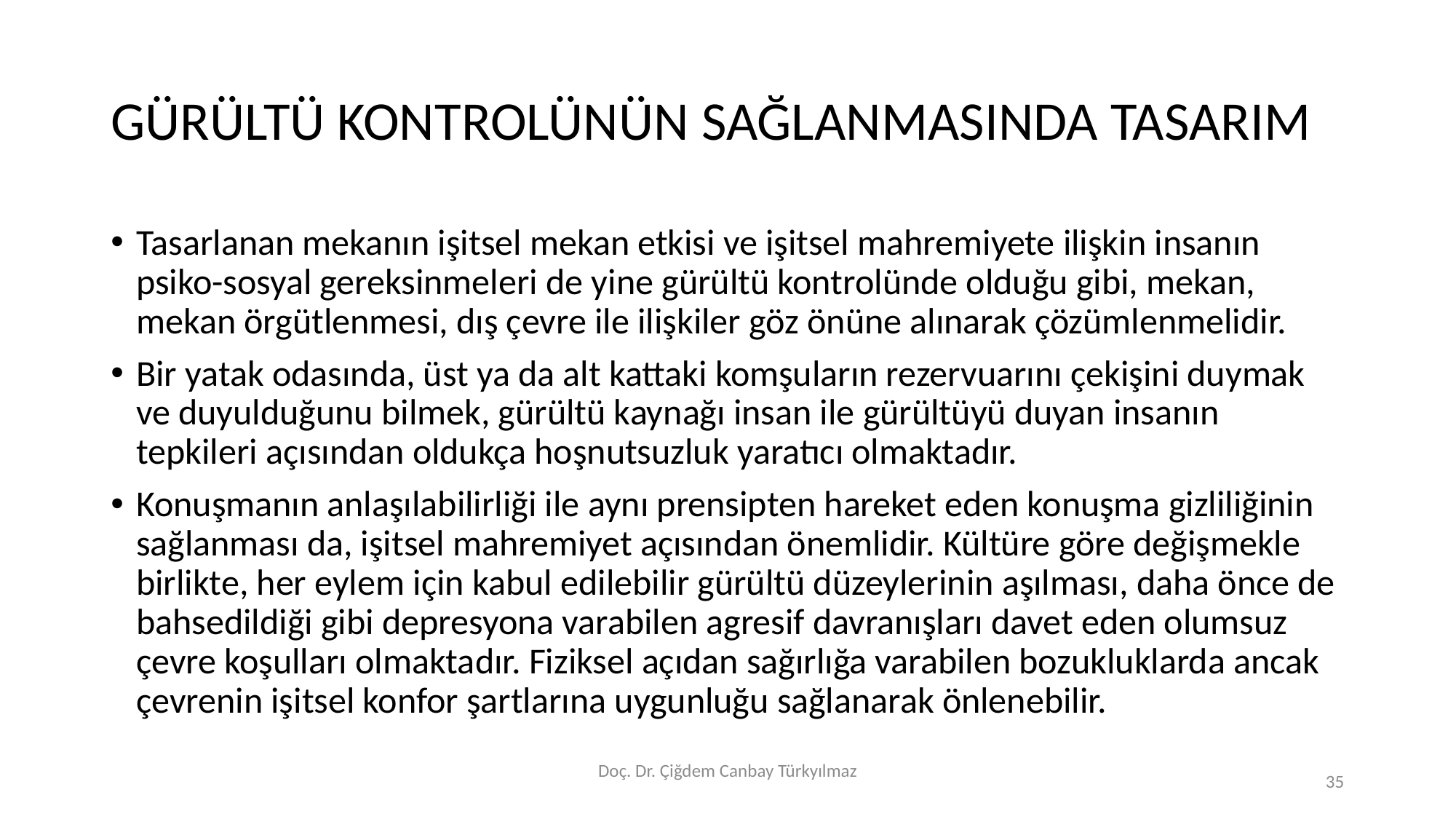

# GÜRÜLTÜ KONTROLÜNÜN SAĞLANMASINDA TASARIM
Tasarlanan mekanın işitsel mekan etkisi ve işitsel mahremiyete ilişkin insanın psiko-sosyal gereksinmeleri de yine gürültü kontrolünde olduğu gibi, mekan, mekan örgütlenmesi, dış çevre ile ilişkiler göz önüne alınarak çözümlenmelidir.
Bir yatak odasında, üst ya da alt kattaki komşuların rezervuarını çekişini duymak ve duyulduğunu bilmek, gürültü kaynağı insan ile gürültüyü duyan insanın tepkileri açısından oldukça hoşnutsuzluk yaratıcı olmaktadır.
Konuşmanın anlaşılabilirliği ile aynı prensipten hareket eden konuşma gizliliğinin sağlanması da, işitsel mahremiyet açısından önemlidir. Kültüre göre değişmekle birlikte, her eylem için kabul edilebilir gürültü düzeylerinin aşılması, daha önce de bahsedildiği gibi depresyona varabilen agresif davranışları davet eden olumsuz çevre koşulları olmaktadır. Fiziksel açıdan sağırlığa varabilen bozukluklarda ancak çevrenin işitsel konfor şartlarına uygunluğu sağlanarak önlenebilir.

Doç. Dr. Çiğdem Canbay Türkyılmaz

35